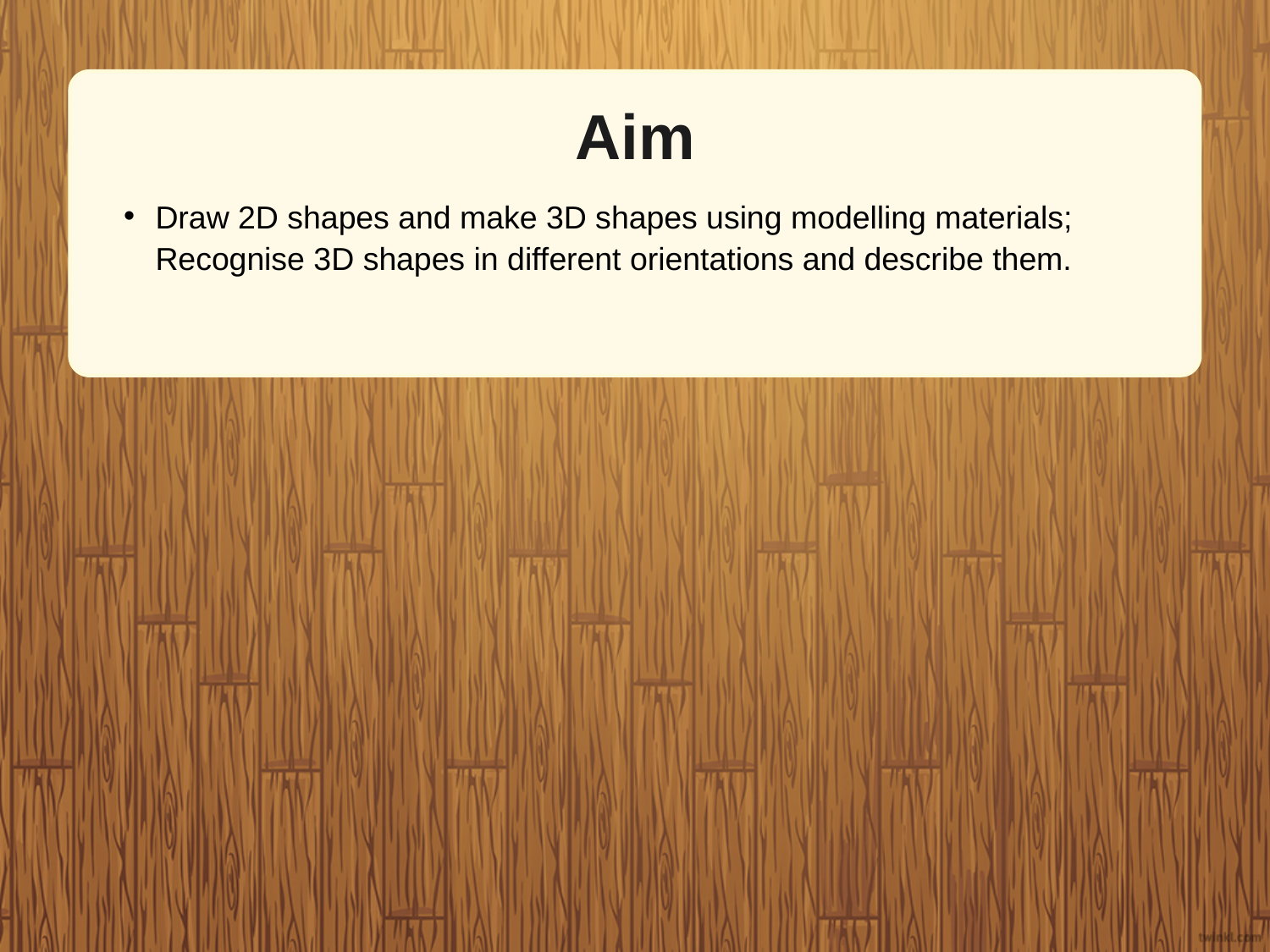

Aim
Draw 2D shapes and make 3D shapes using modelling materials; Recognise 3D shapes in different orientations and describe them.